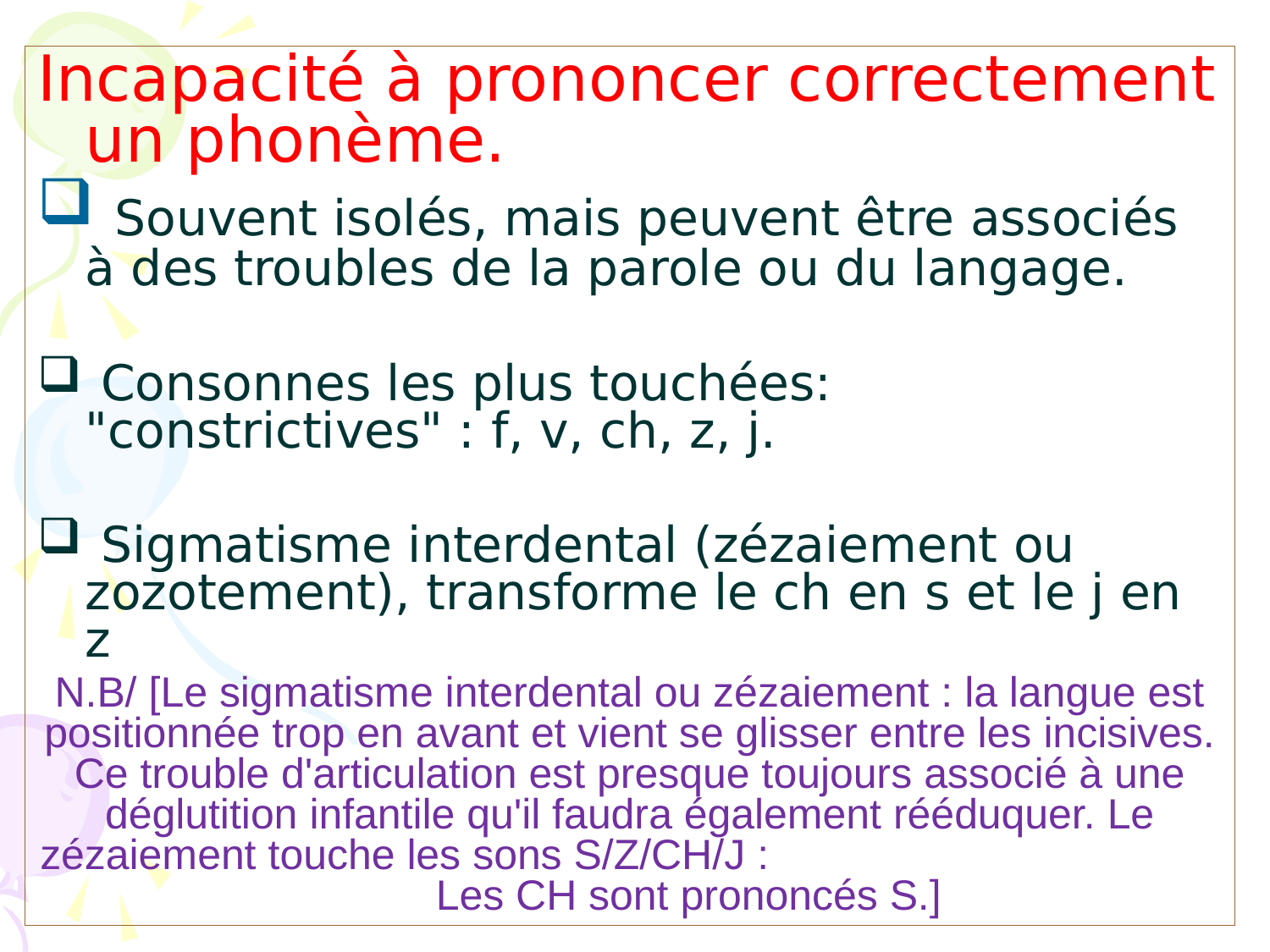

Incapacité à prononcer correctement un phonème.
 Souvent isolés, mais peuvent être associés à des troubles de la parole ou du langage.

 Consonnes les plus touchées: "constrictives" : f, v, ch, z, j.

 Sigmatisme interdental (zézaiement ou zozotement), transforme le ch en s et le j en z
N.B/ [Le sigmatisme interdental ou zézaiement : la langue est positionnée trop en avant et vient se glisser entre les incisives. Ce trouble d'articulation est presque toujours associé à une déglutition infantile qu'il faudra également rééduquer. Le zézaiement touche les sons S/Z/CH/J :                                                 Les CH sont prononcés S.]